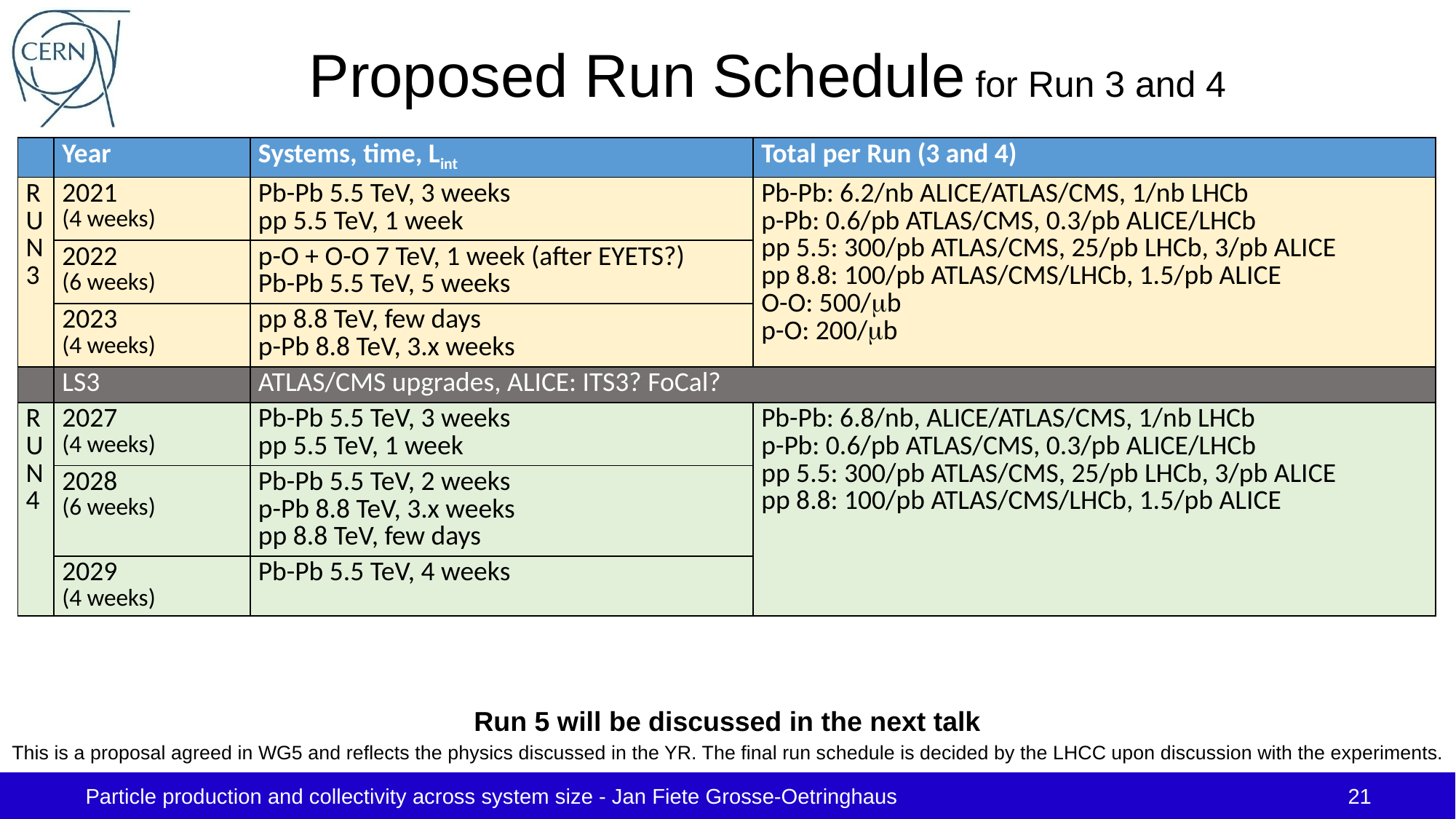

# Proposed Run Schedule for Run 3 and 4
|  | Year | Systems, time, Lint | Total per Run (3 and 4) |
| --- | --- | --- | --- |
| RUN3 | 2021 (4 weeks) | Pb-Pb 5.5 TeV, 3 weeks pp 5.5 TeV, 1 week | Pb-Pb: 6.2/nb ALICE/ATLAS/CMS, 1/nb LHCb p-Pb: 0.6/pb ATLAS/CMS, 0.3/pb ALICE/LHCb pp 5.5: 300/pb ATLAS/CMS, 25/pb LHCb, 3/pb ALICE pp 8.8: 100/pb ATLAS/CMS/LHCb, 1.5/pb ALICE O-O: 500/μb p-O: 200/μb |
|  | 2022 (6 weeks) | p-O + O-O 7 TeV, 1 week (after EYETS?) Pb-Pb 5.5 TeV, 5 weeks |  |
|  | 2023 (4 weeks) | pp 8.8 TeV, few days p-Pb 8.8 TeV, 3.x weeks |  |
|  | LS3 | ATLAS/CMS upgrades, ALICE: ITS3? FoCal? |  |
| RUN4 | 2027 (4 weeks) | Pb-Pb 5.5 TeV, 3 weeks pp 5.5 TeV, 1 week | Pb-Pb: 6.8/nb, ALICE/ATLAS/CMS, 1/nb LHCb p-Pb: 0.6/pb ATLAS/CMS, 0.3/pb ALICE/LHCb pp 5.5: 300/pb ATLAS/CMS, 25/pb LHCb, 3/pb ALICE pp 8.8: 100/pb ATLAS/CMS/LHCb, 1.5/pb ALICE |
|  | 2028 (6 weeks) | Pb-Pb 5.5 TeV, 2 weeks p-Pb 8.8 TeV, 3.x weeks pp 8.8 TeV, few days |  |
|  | 2029 (4 weeks) | Pb-Pb 5.5 TeV, 4 weeks |  |
Run 5 will be discussed in the next talk
This is a proposal agreed in WG5 and reflects the physics discussed in the YR. The final run schedule is decided by the LHCC upon discussion with the experiments.
Particle production and collectivity across system size - Jan Fiete Grosse-Oetringhaus
21